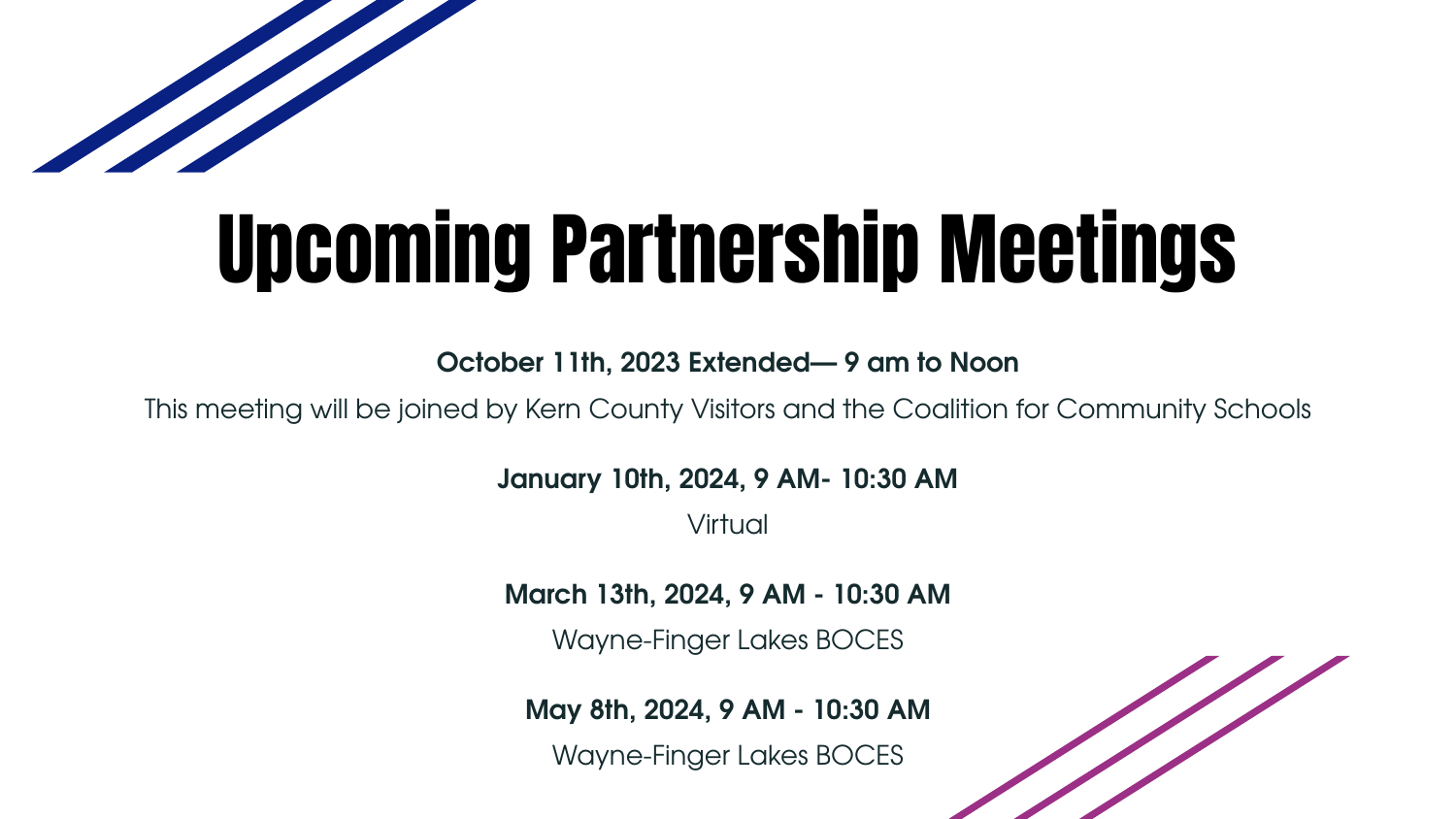

# Upcoming Partnership Meetings
October 11th, 2023 Extended— 9 am to Noon
This meeting will be joined by Kern County Visitors and the Coalition for Community Schools
January 10th, 2024, 9 AM- 10:30 AM
Virtual
March 13th, 2024, 9 AM - 10:30 AM
Wayne-Finger Lakes BOCES
May 8th, 2024, 9 AM - 10:30 AM
Wayne-Finger Lakes BOCES